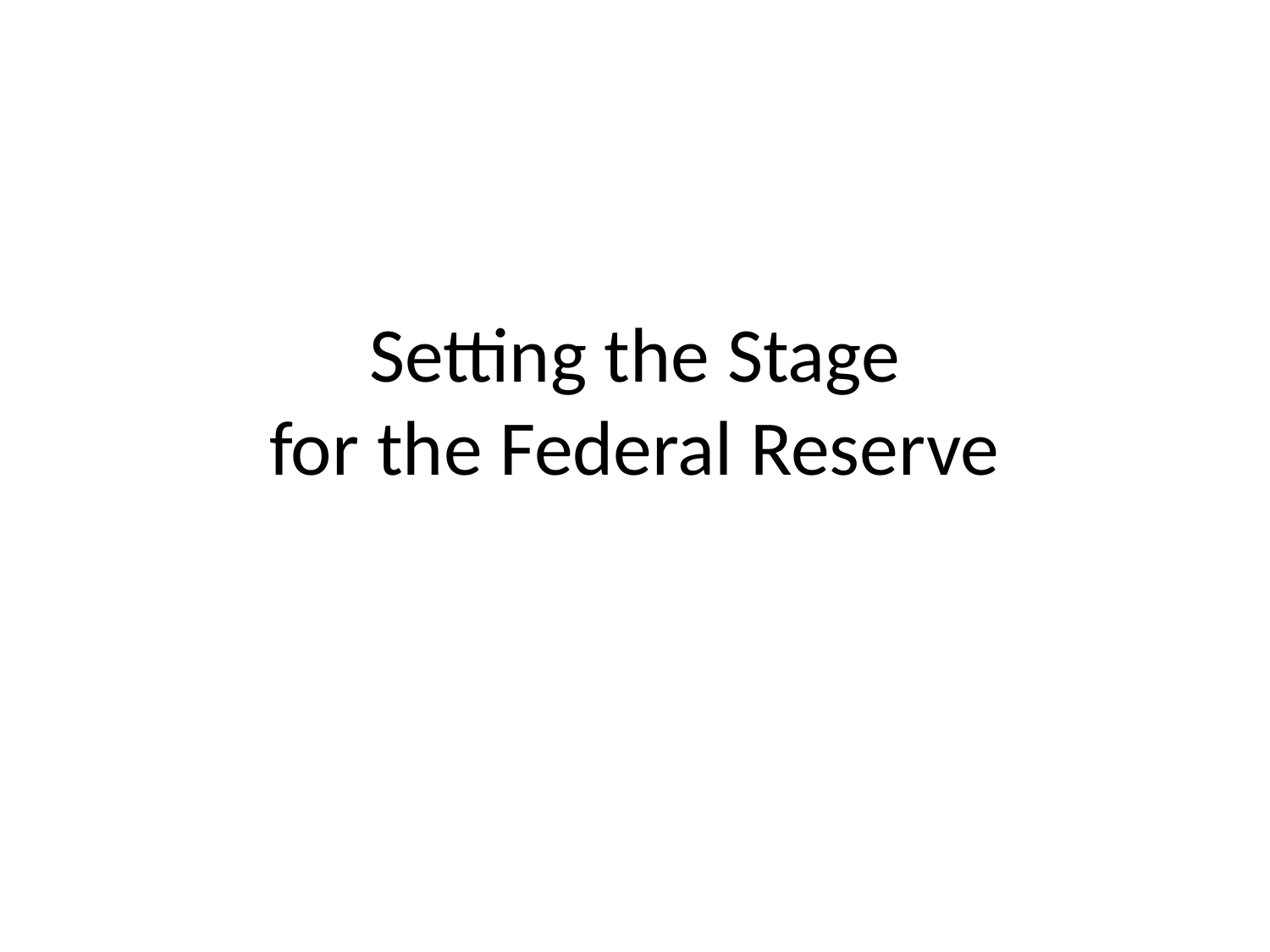

# Setting the Stage for the Federal Reserve